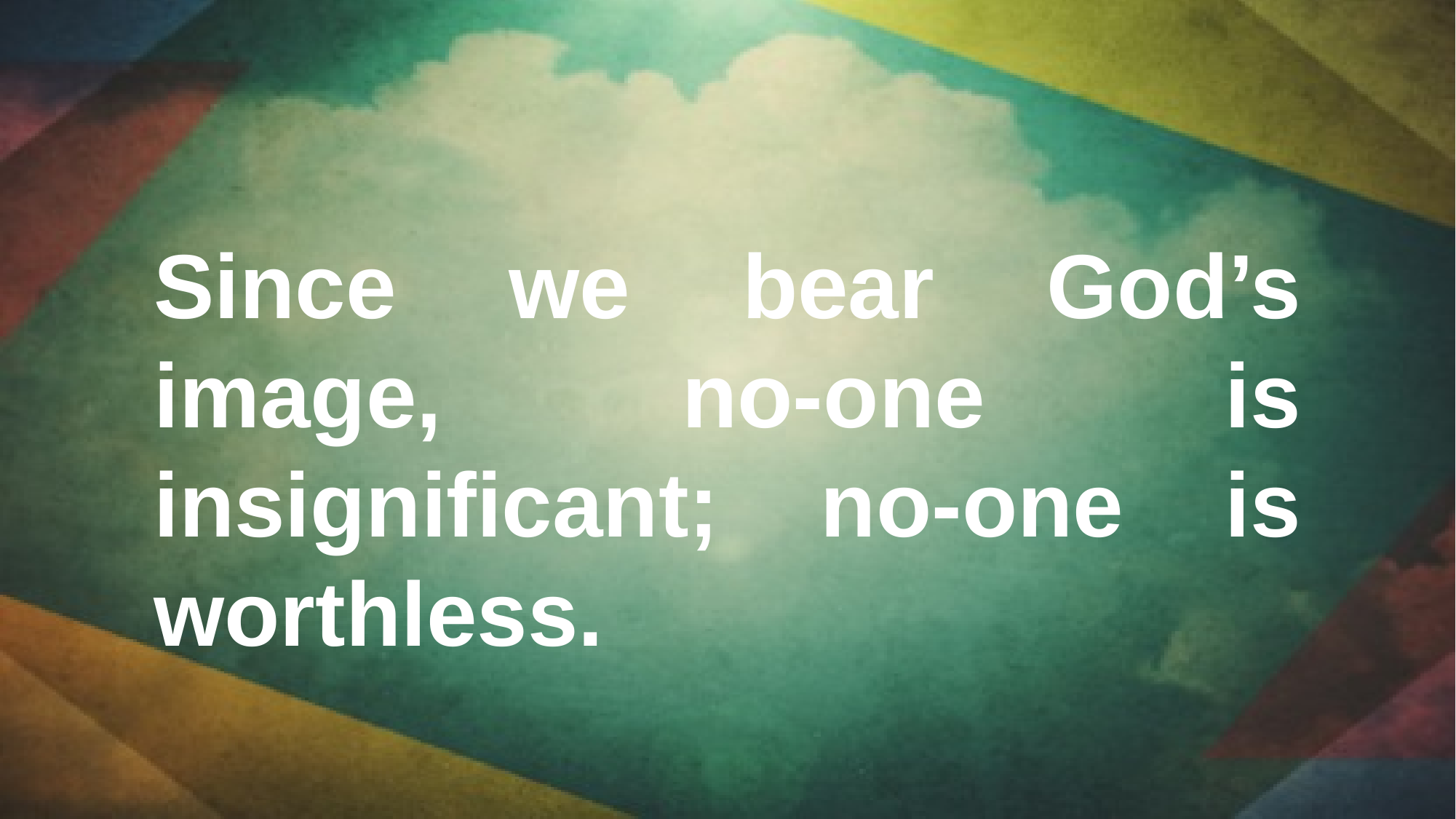

Since we bear God’s image, no-one is insignificant; no-one is worthless.